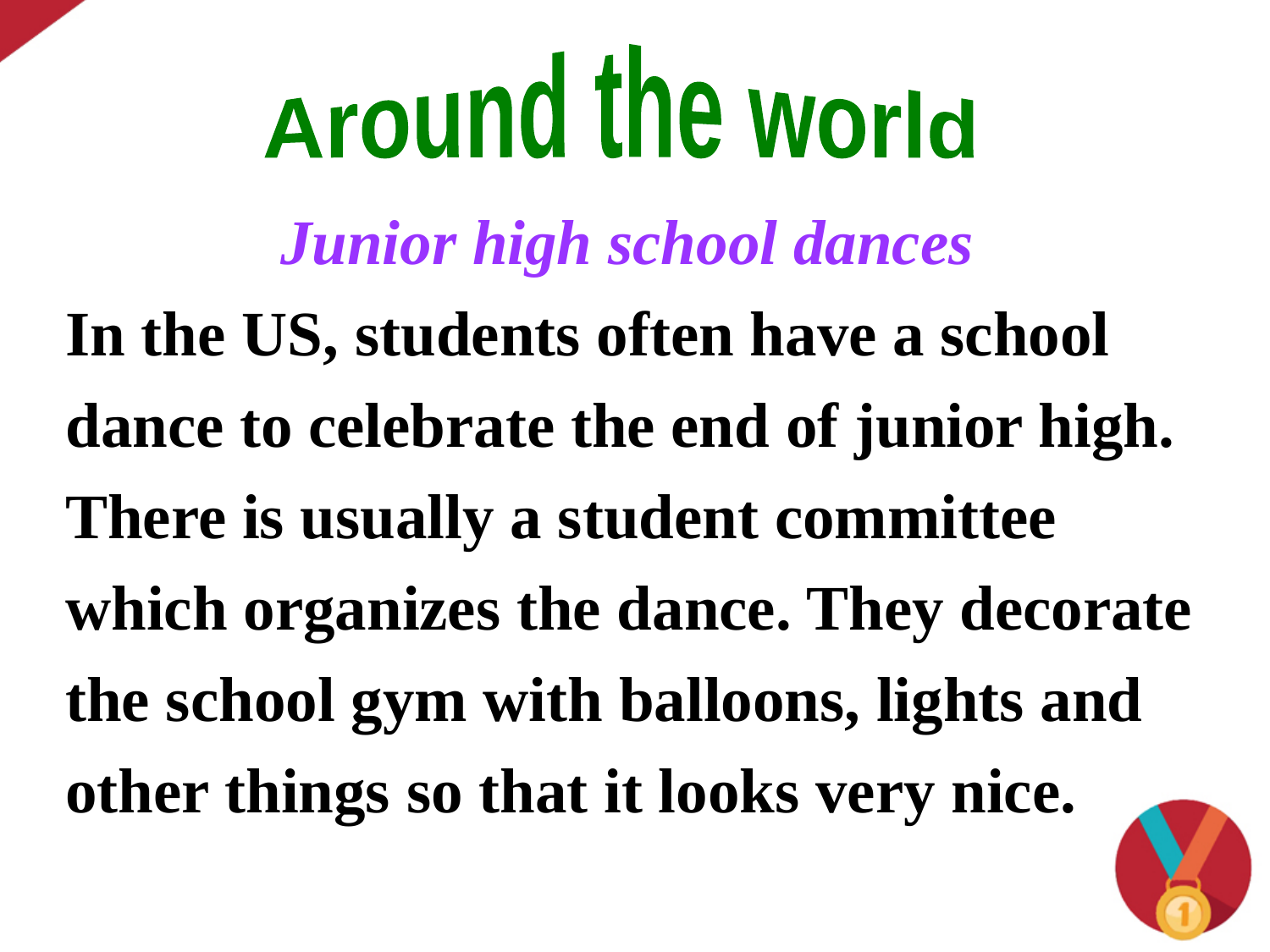

Around the world
Junior high school dances
In the US, students often have a school dance to celebrate the end of junior high. There is usually a student committee which organizes the dance. They decorate the school gym with balloons, lights and other things so that it looks very nice.